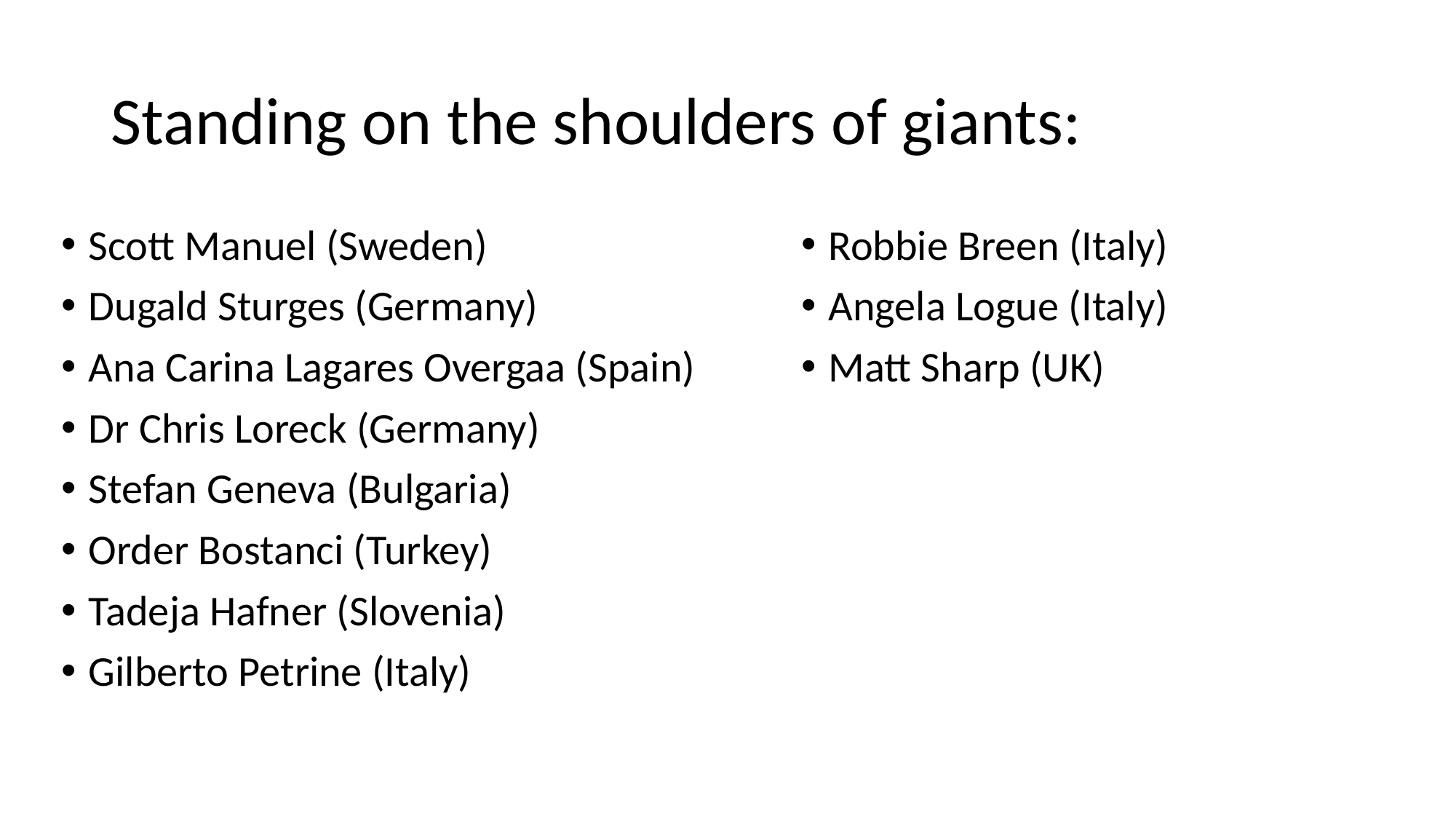

# Standing on the shoulders of giants:
Scott Manuel (Sweden)
Dugald Sturges (Germany)
Ana Carina Lagares Overgaa (Spain)
Dr Chris Loreck (Germany)
Stefan Geneva (Bulgaria)
Order Bostanci (Turkey)
Tadeja Hafner (Slovenia)
Gilberto Petrine (Italy)

Robbie Breen (Italy)
Angela Logue (Italy)
Matt Sharp (UK)